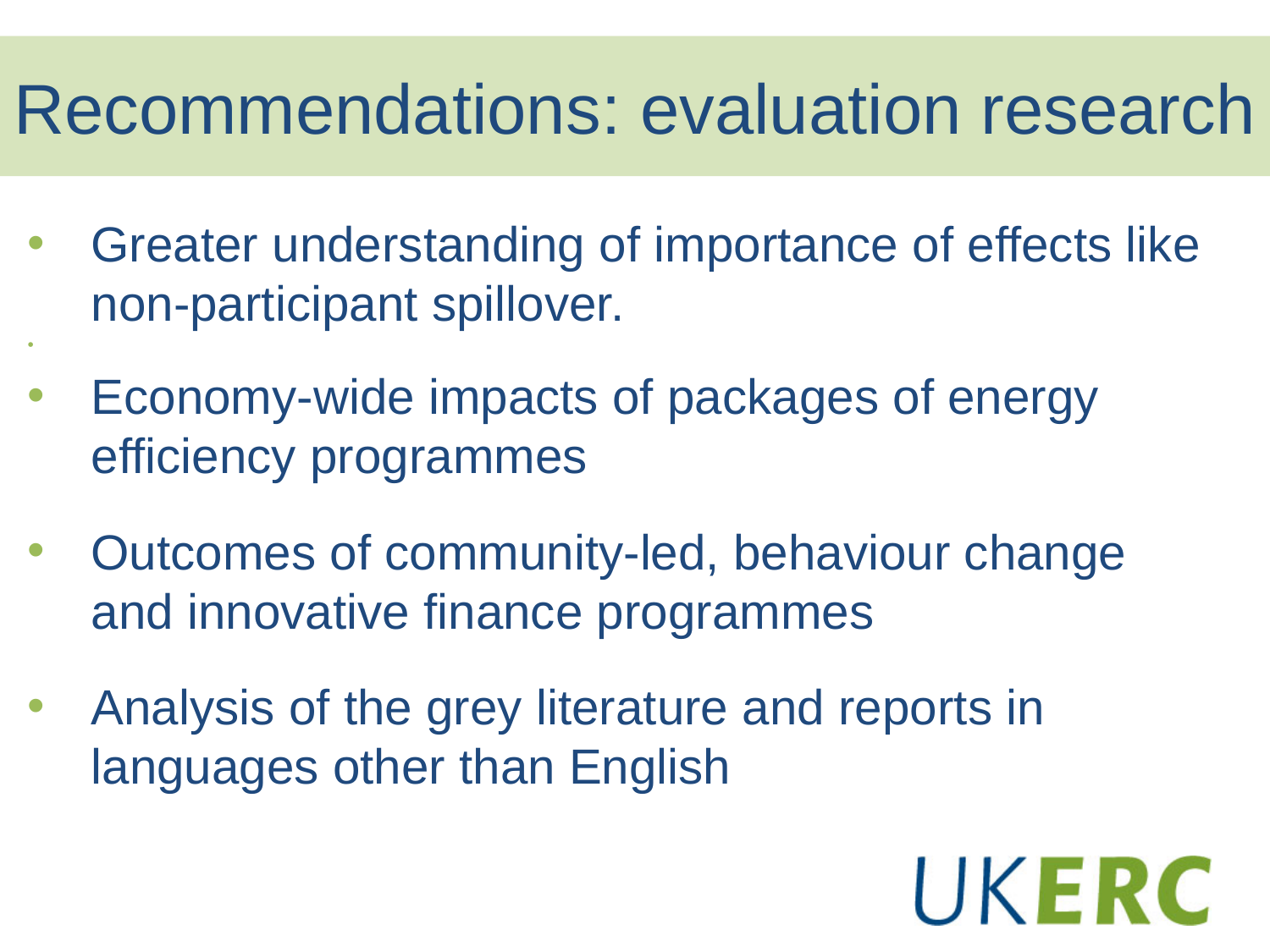

# Recommendations: evaluation research
Greater understanding of importance of effects like non-participant spillover.

Economy-wide impacts of packages of energy efficiency programmes

Outcomes of community-led, behaviour change and innovative finance programmes

Analysis of the grey literature and reports in languages other than English